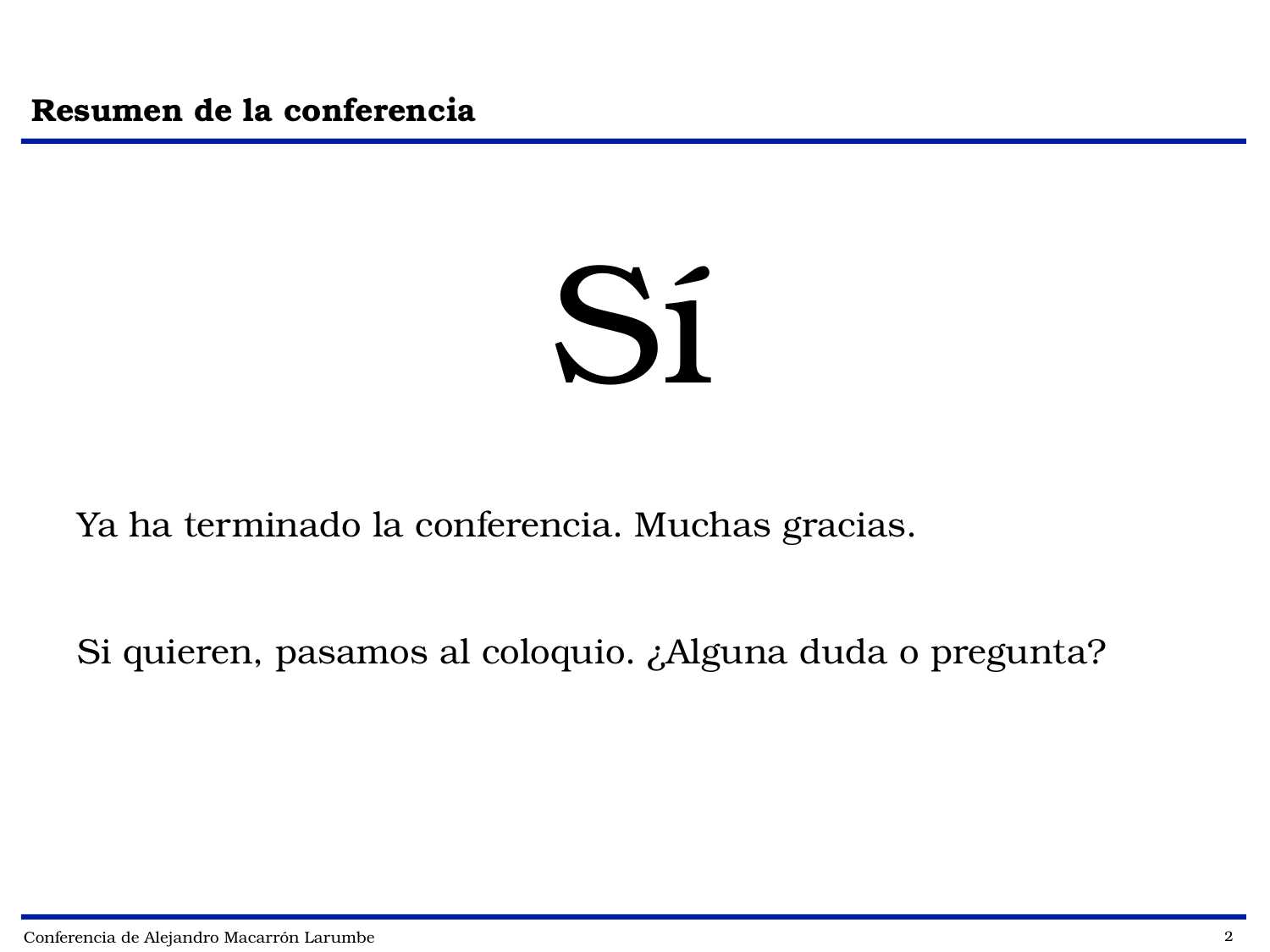

Resumen de la conferencia
Sí

Ya ha terminado la conferencia. Muchas gracias.

Si quieren, pasamos al coloquio. ¿Alguna duda o pregunta?
Conferencia de Alejandro Macarrón Larumbe
2